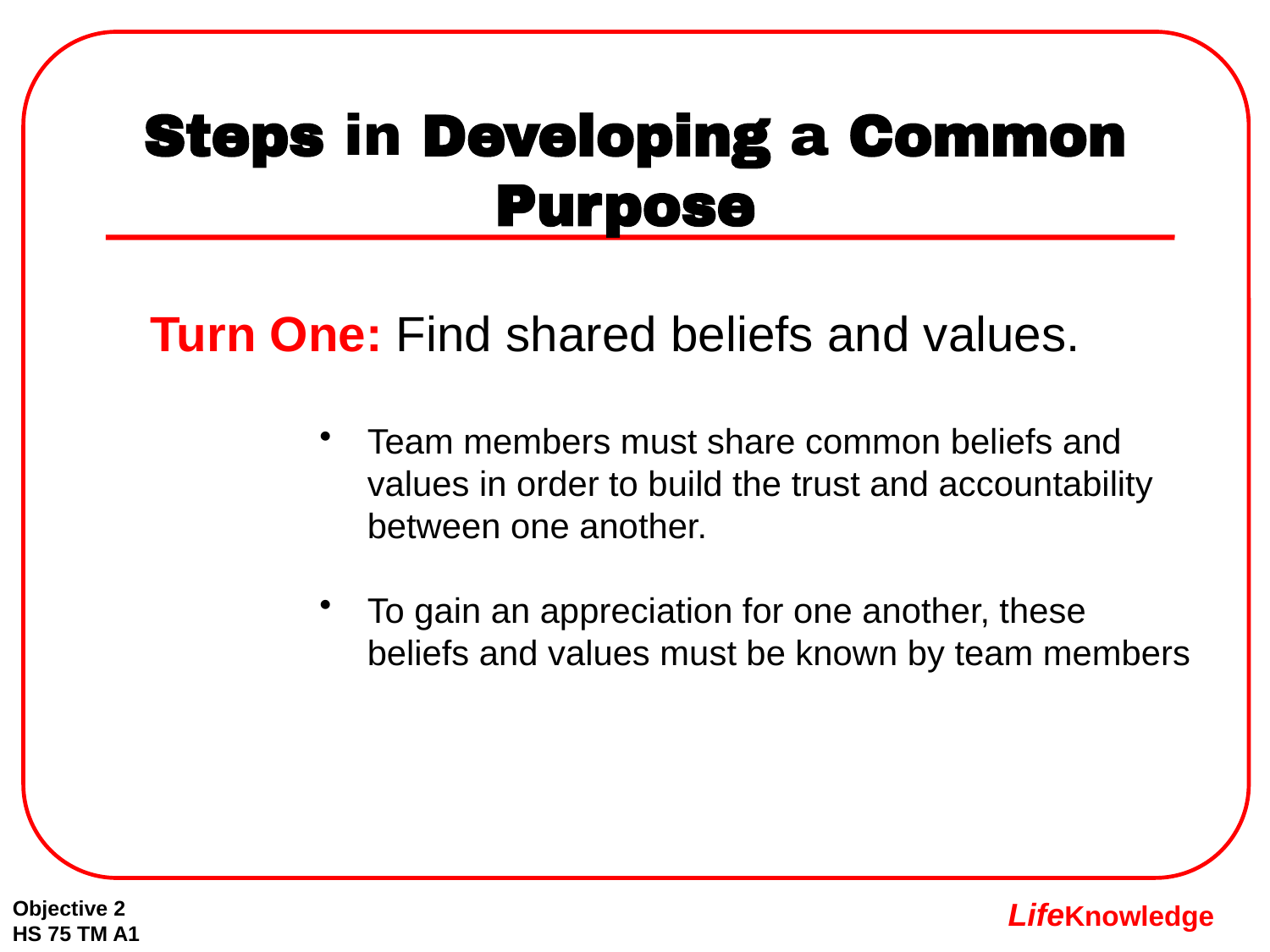

# Steps in Developing a Common Purpose
Turn One: Find shared beliefs and values.

Team members must share common beliefs and values in order to build the trust and accountability between one another.
To gain an appreciation for one another, these beliefs and values must be known by team members
Objective 2
HS 75 TM A1